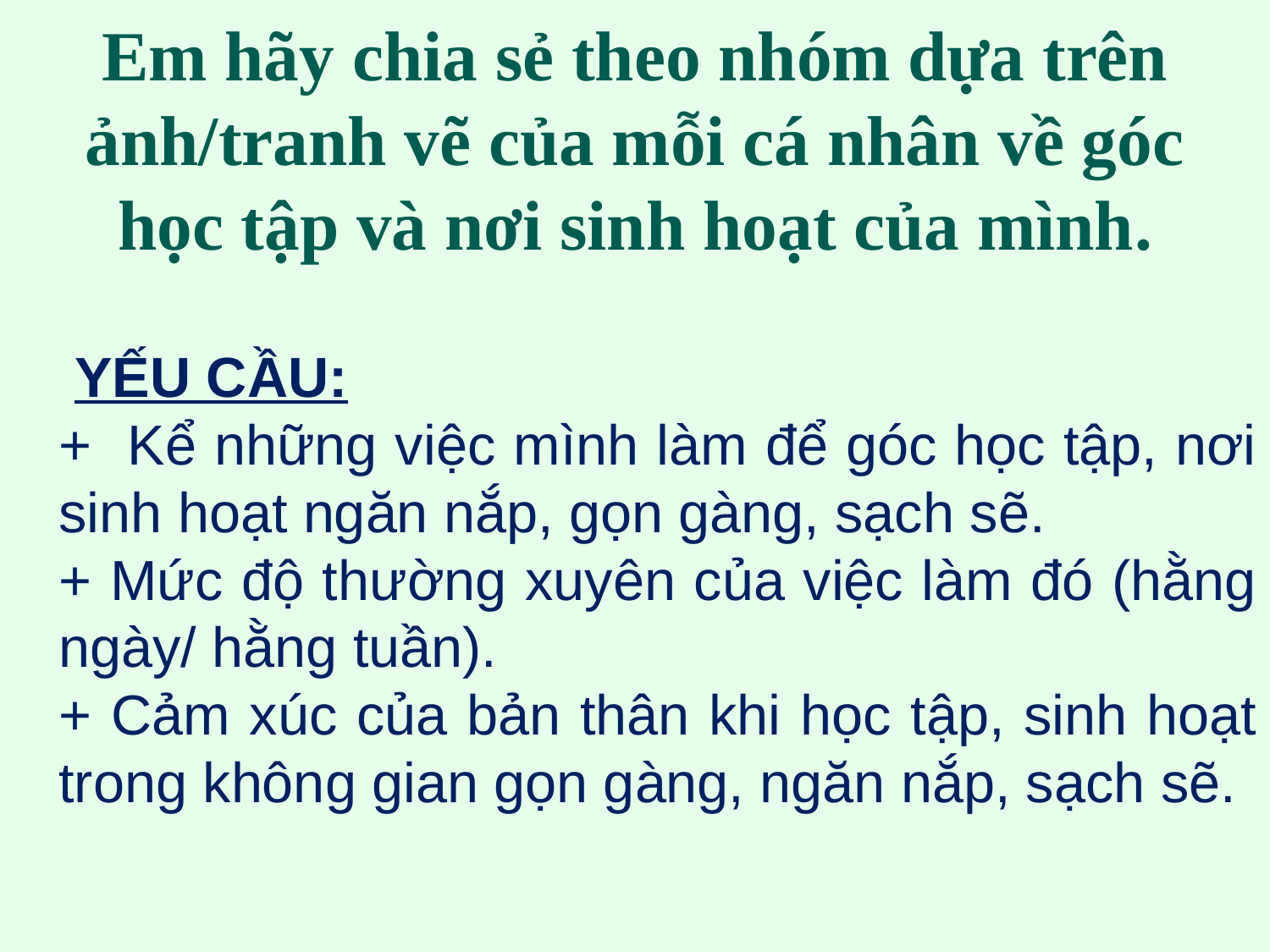

# Em hãy chia sẻ theo nhóm dựa trên ảnh/tranh vẽ của mỗi cá nhân về góc học tập và nơi sinh hoạt của mình.
YẾU CẦU:
+  Kể những việc mình làm để góc học tập, nơi sinh hoạt ngăn nắp, gọn gàng, sạch sẽ.
+ Mức độ thường xuyên của việc làm đó (hằng ngày/ hằng tuần).
+ Cảm xúc của bản thân khi học tập, sinh hoạt trong không gian gọn gàng, ngăn nắp, sạch sẽ.